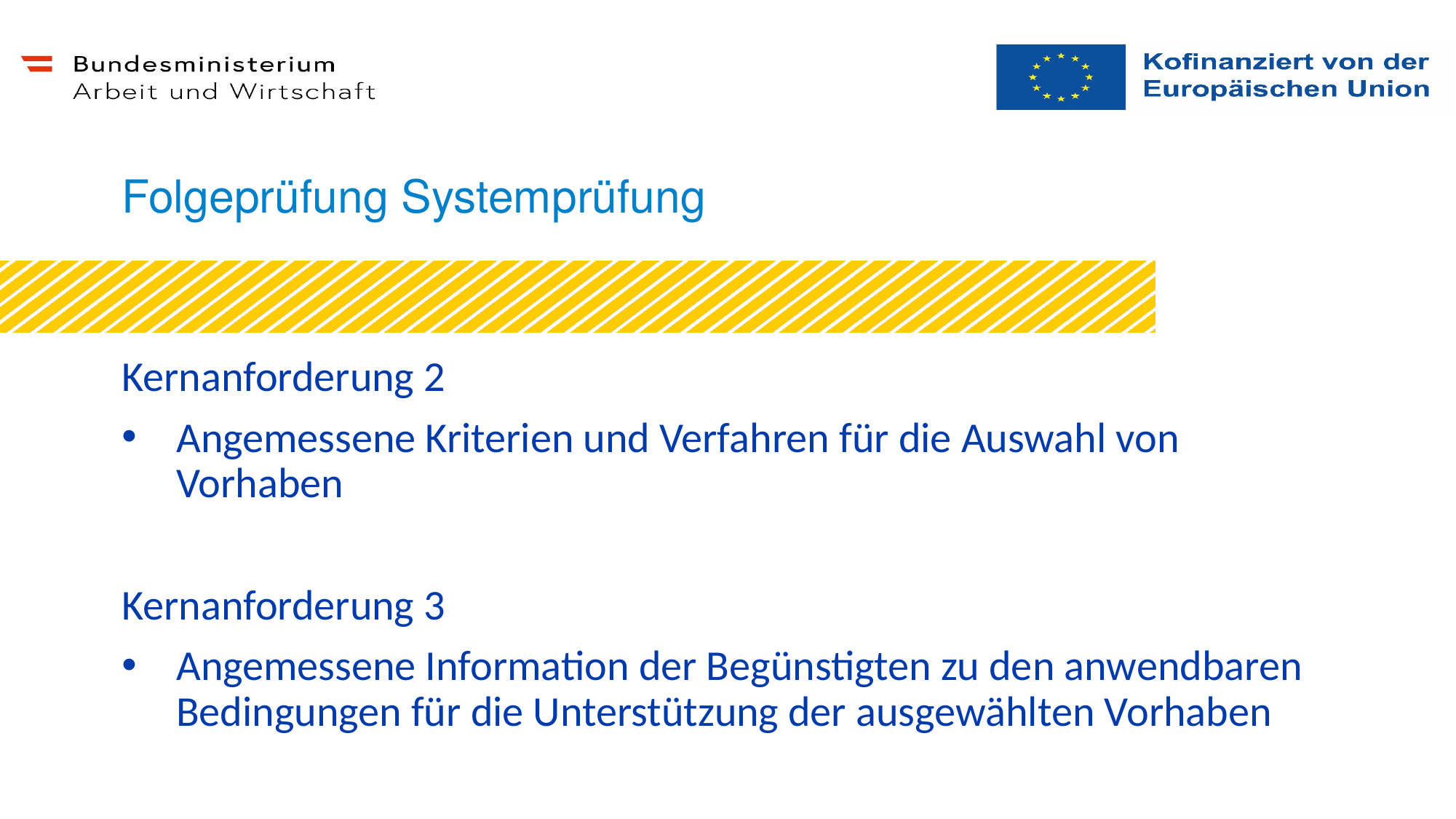

Folgeprüfung Systemprüfung
Kernanforderung 2
Angemessene Kriterien und Verfahren für die Auswahl von Vorhaben

Kernanforderung 3
Angemessene Information der Begünstigten zu den anwendbaren Bedingungen für die Unterstützung der ausgewählten Vorhaben